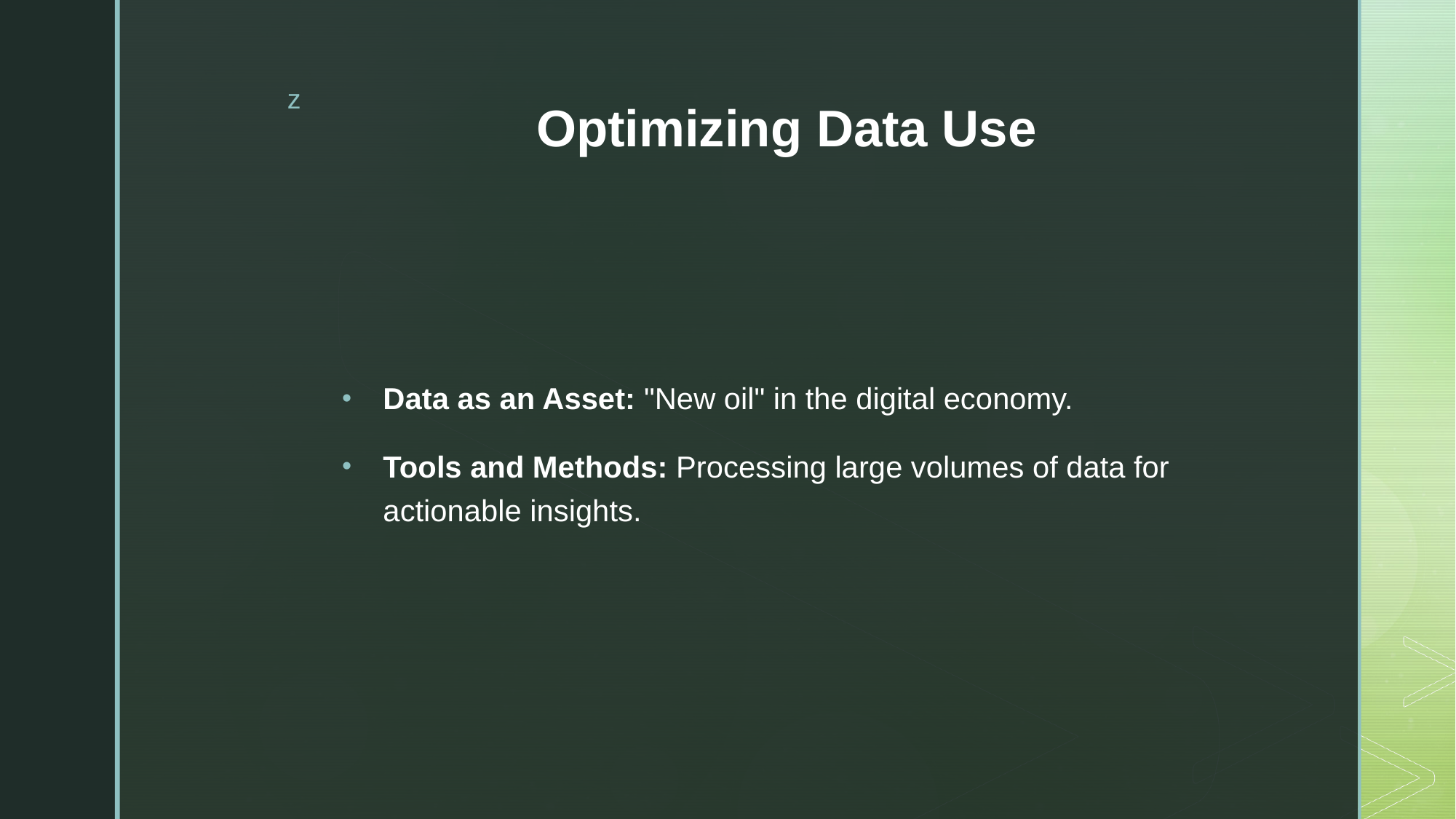

# Optimizing Data Use
Data as an Asset: "New oil" in the digital economy.
Tools and Methods: Processing large volumes of data for actionable insights.